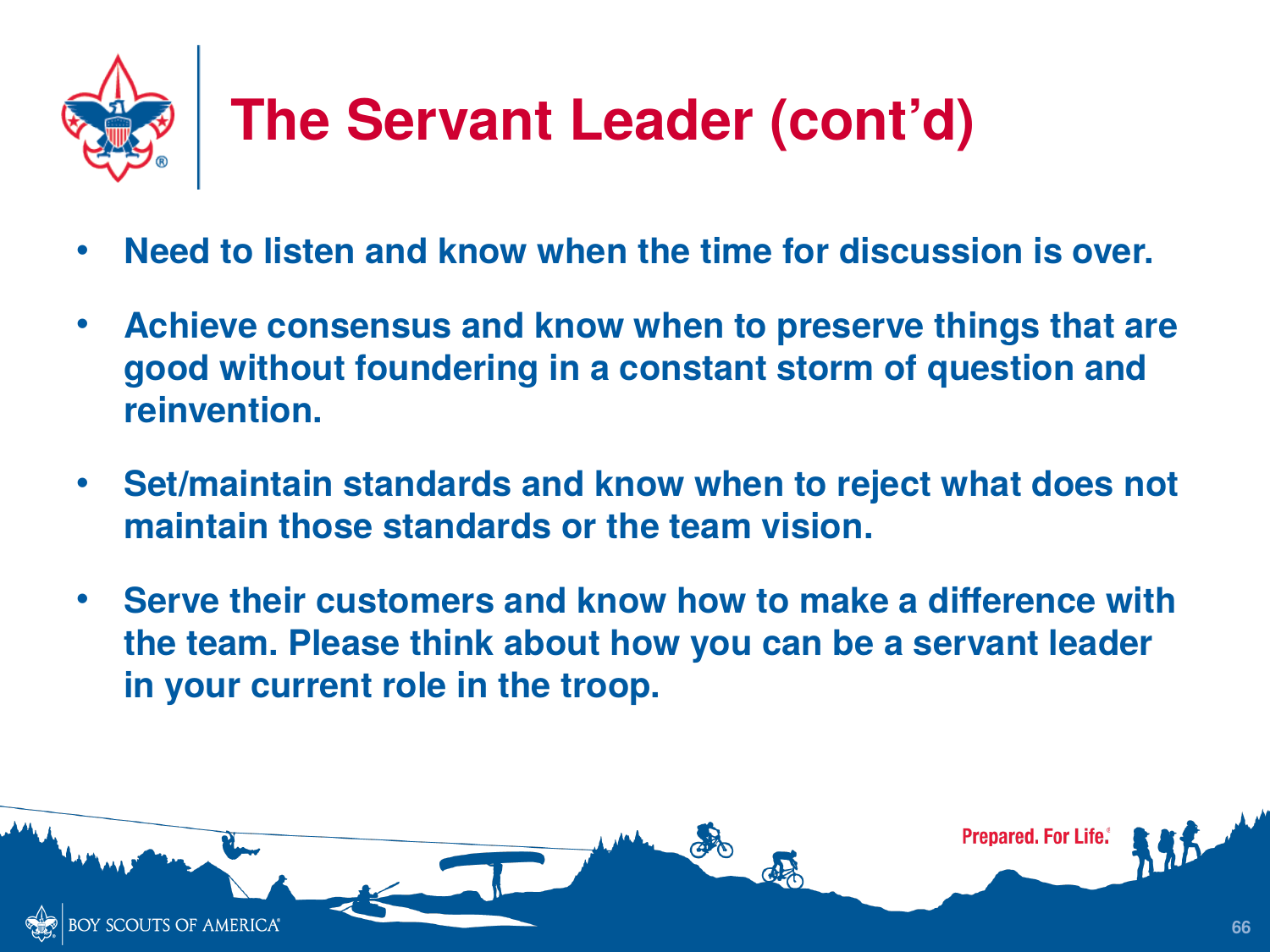

# The Servant Leader (cont’d)
Need to listen and know when the time for discussion is over.
Achieve consensus and know when to preserve things that are good without foundering in a constant storm of question and reinvention.
Set/maintain standards and know when to reject what does not maintain those standards or the team vision.
Serve their customers and know how to make a difference with the team. Please think about how you can be a servant leader in your current role in the troop.
66